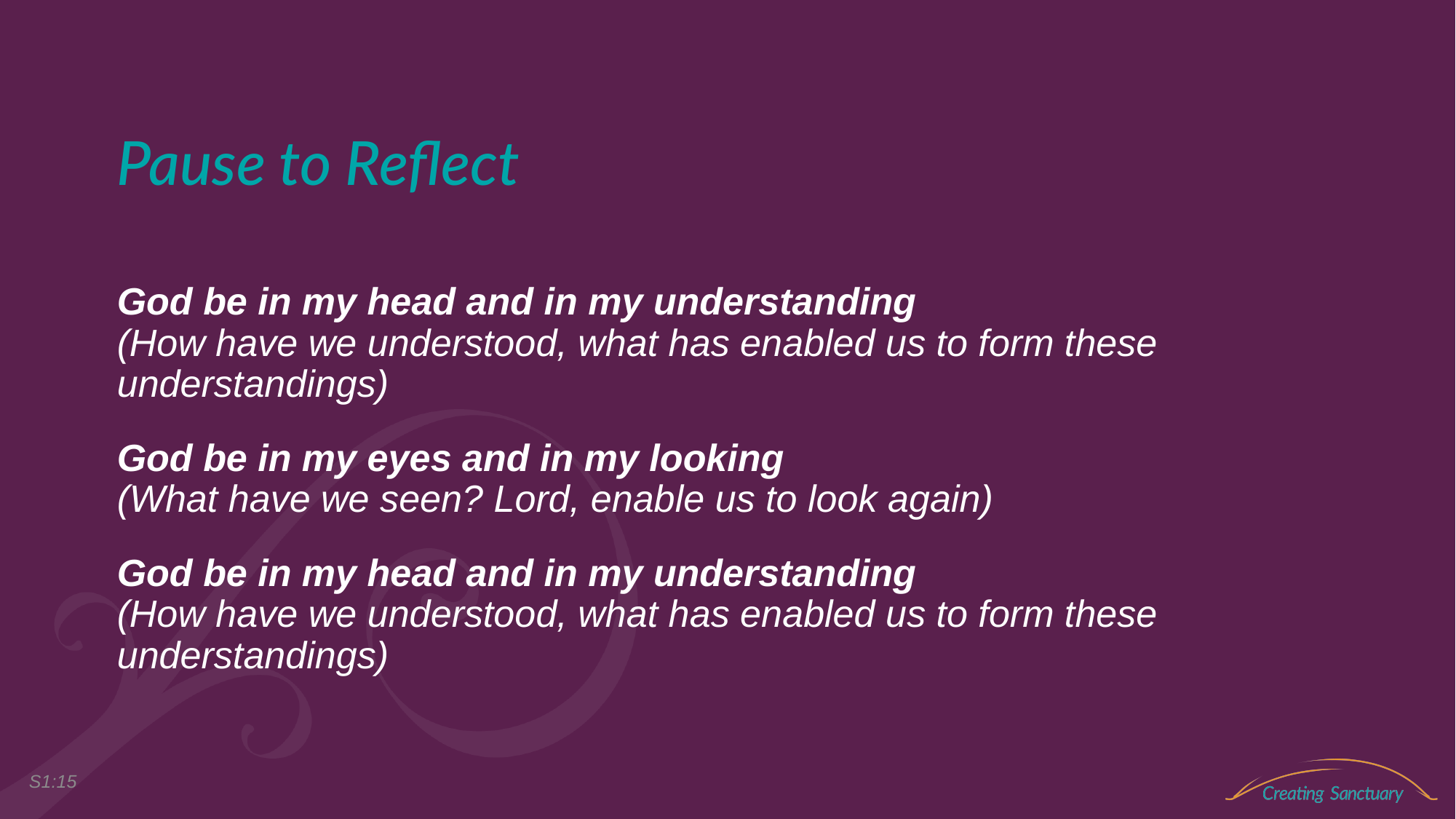

# Pause to Reflect
God be in my head and in my understanding
(How have we understood, what has enabled us to form these understandings)
God be in my eyes and in my looking 
(What have we seen? Lord, enable us to look again)
God be in my head and in my understanding
(How have we understood, what has enabled us to form these understandings)

S1:15